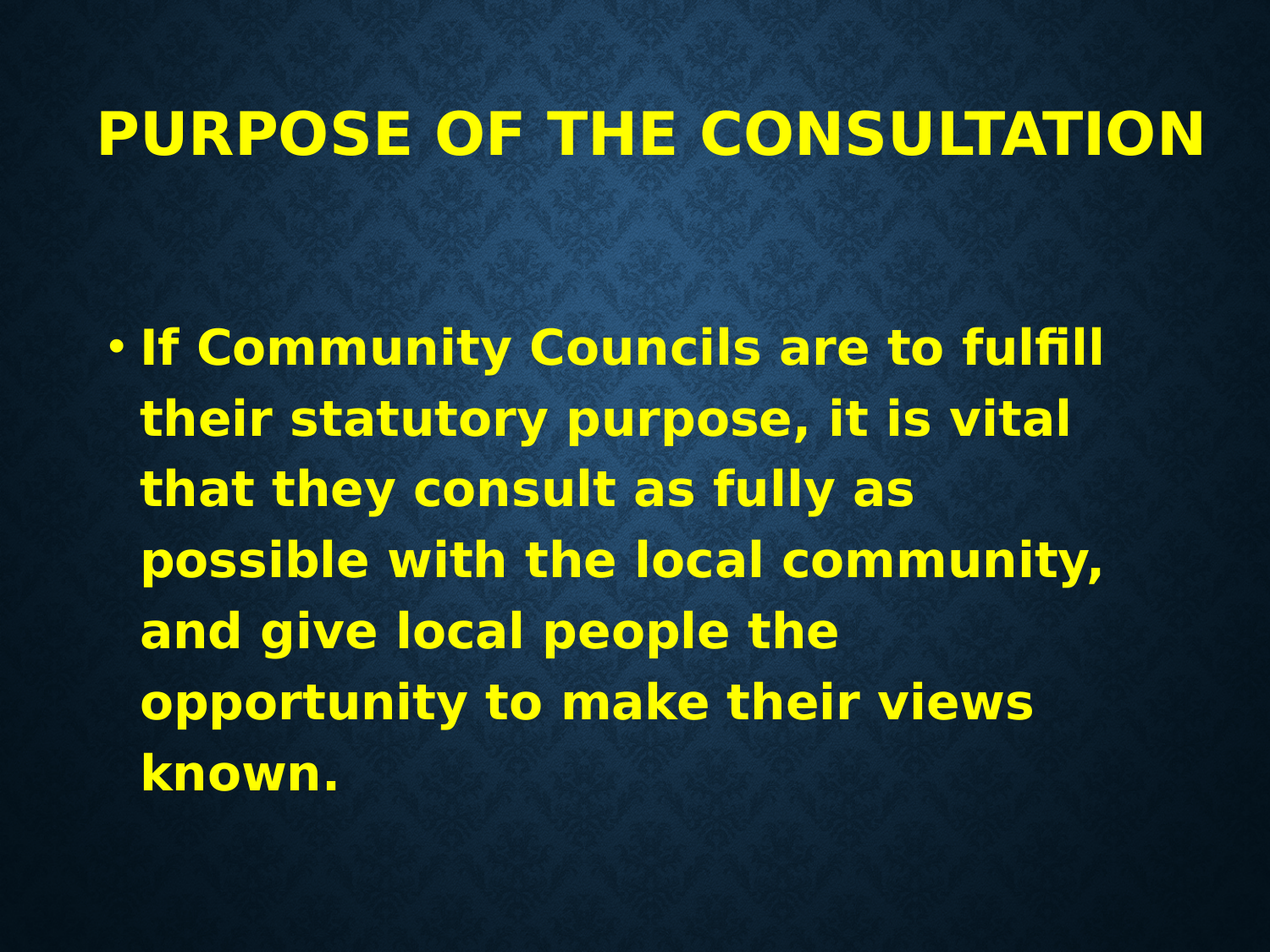

# Purpose of the Consultation
If Community Councils are to fulfill their statutory purpose, it is vital that they consult as fully as possible with the local community, and give local people the opportunity to make their views known.